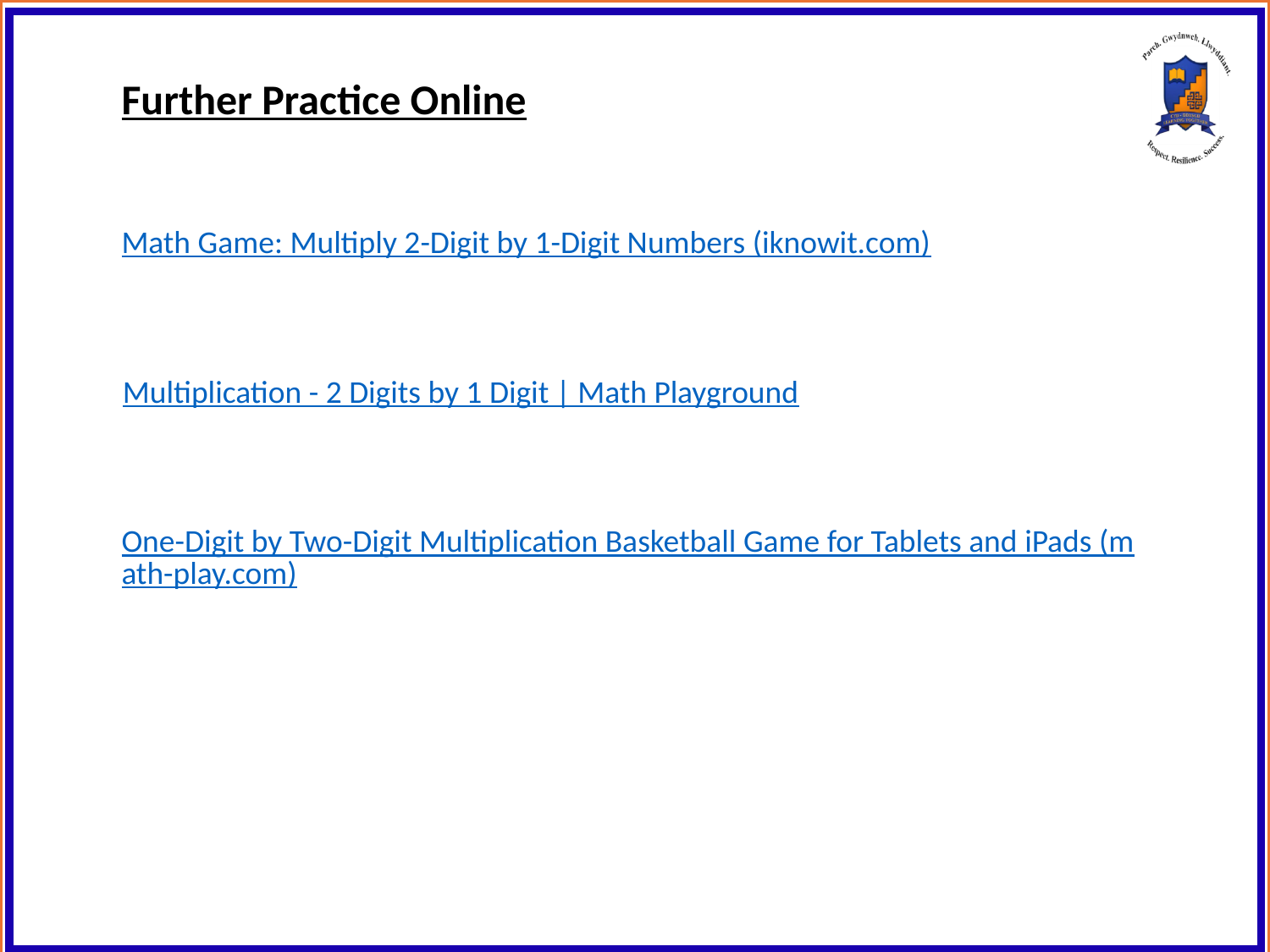

Further Practice Online
Math Game: Multiply 2-Digit by 1-Digit Numbers (iknowit.com)
Multiplication - 2 Digits by 1 Digit | Math Playground
One-Digit by Two-Digit Multiplication Basketball Game for Tablets and iPads (math-play.com)